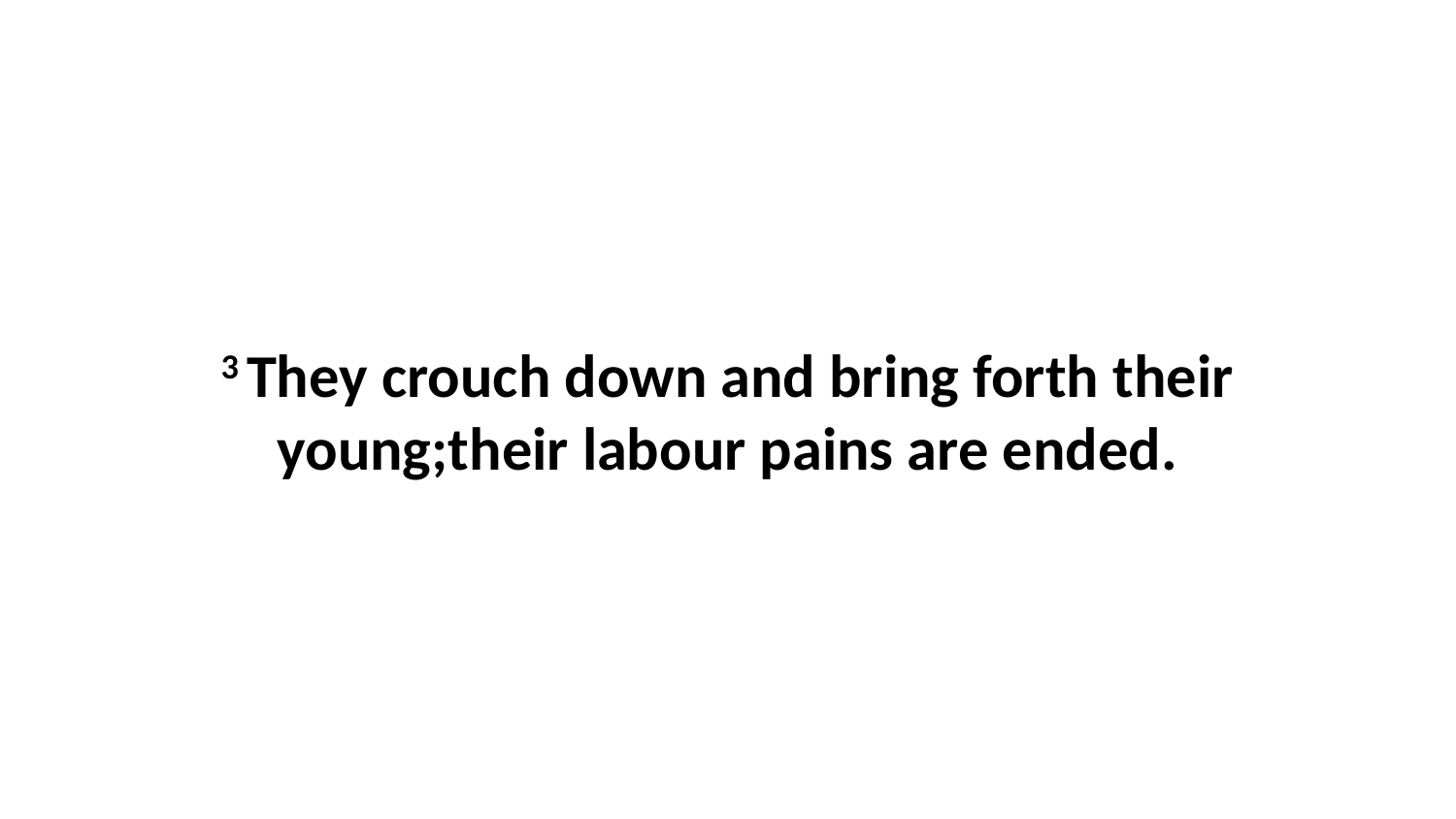

3 They crouch down and bring forth their young;their labour pains are ended.